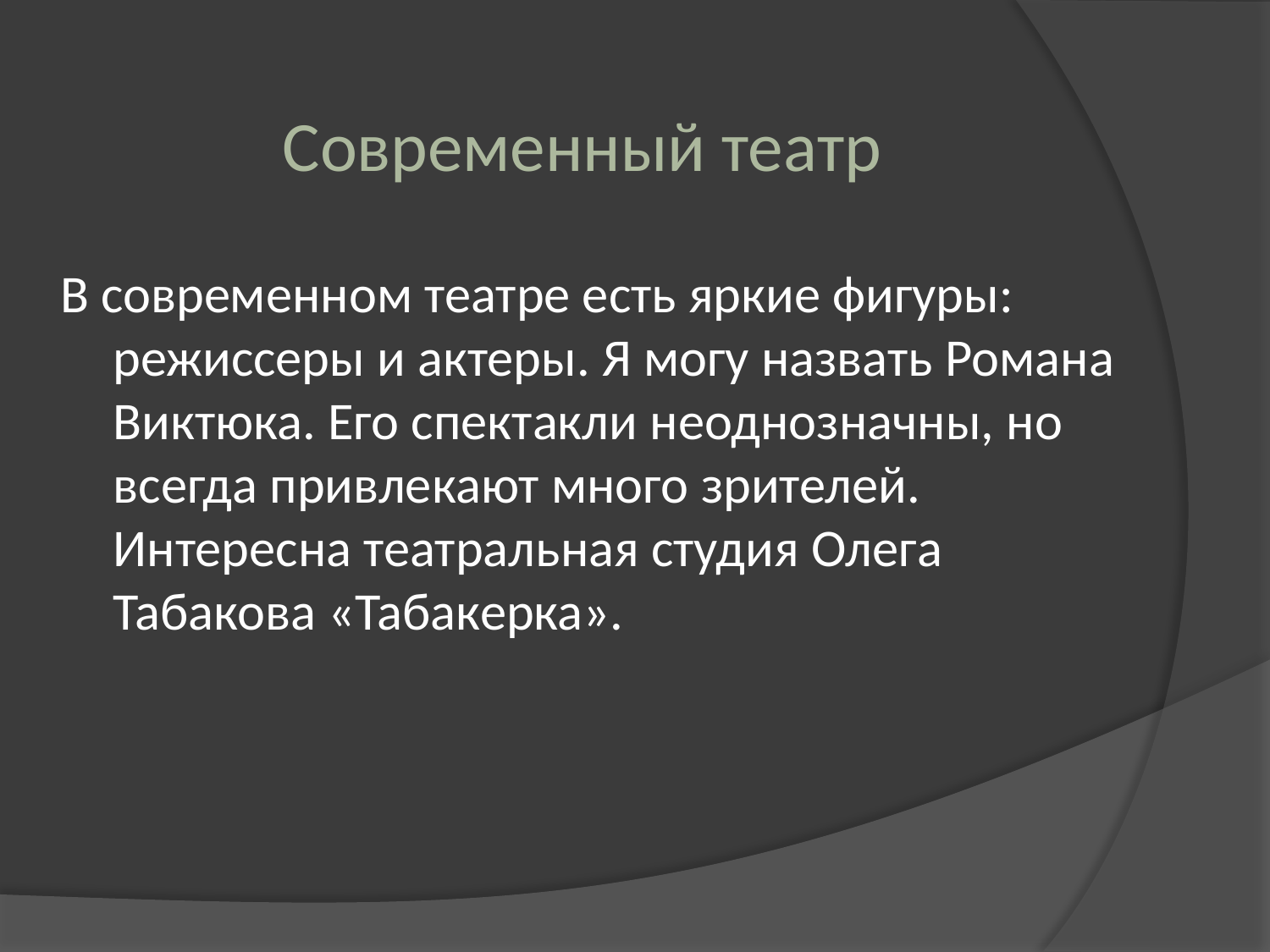

# Современный театр
В современном театре есть яркие фигуры: режиссеры и актеры. Я могу назвать Романа Виктюка. Его спектакли неоднозначны, но всегда привлекают много зрителей. Интересна театральная студия Олега Табакова «Табакерка».